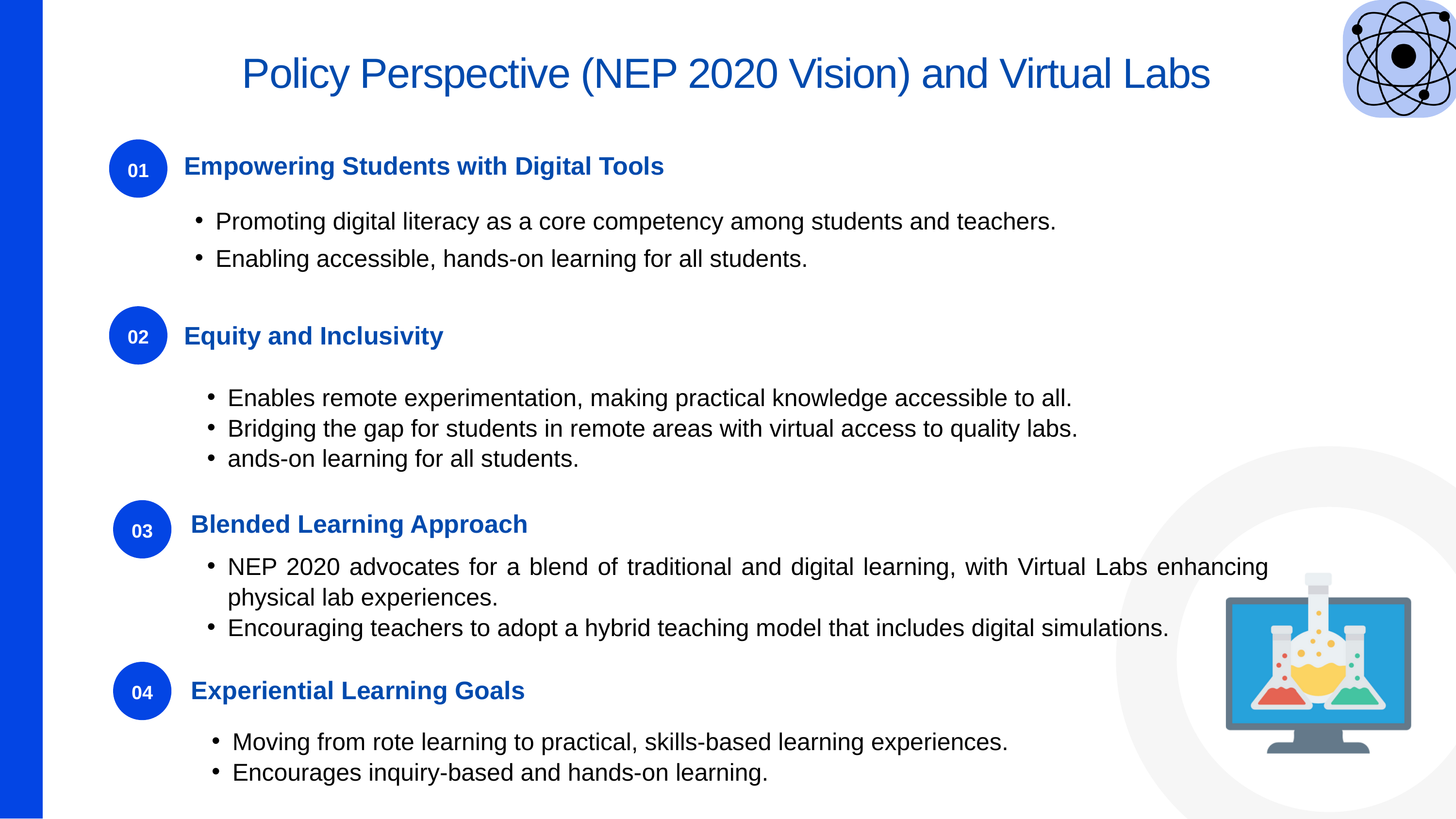

Policy Perspective (NEP 2020 Vision) and Virtual Labs

01
Empowering Students with Digital Tools

Promoting digital literacy as a core competency among students and teachers.
Enabling accessible, hands-on learning for all students.

02
Equity and Inclusivity

Enables remote experimentation, making practical knowledge accessible to all.
Bridging the gap for students in remote areas with virtual access to quality labs.
ands-on learning for all students.

03
Blended Learning Approach

NEP 2020 advocates for a blend of traditional and digital learning, with Virtual Labs enhancing physical lab experiences.
Encouraging teachers to adopt a hybrid teaching model that includes digital simulations.

04
Experiential Learning Goals

Moving from rote learning to practical, skills-based learning experiences.
Encourages inquiry-based and hands-on learning.